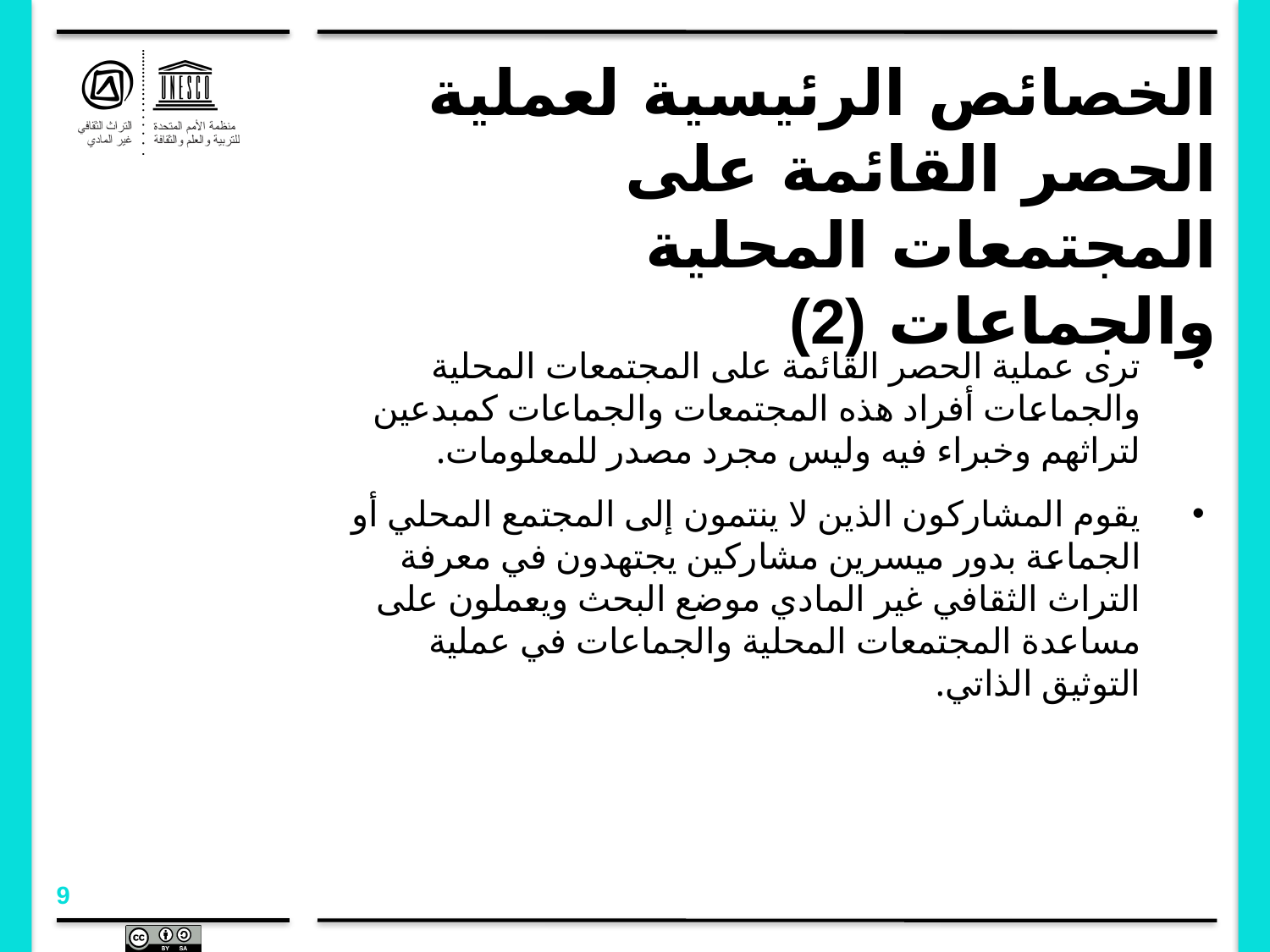

# الخصائص الرئيسية لعملية الحصر القائمة على المجتمعات المحلية والجماعات (2)
ترى عملية الحصر القائمة على المجتمعات المحلية والجماعات أفراد هذه المجتمعات والجماعات كمبدعين لتراثهم وخبراء فيه وليس مجرد مصدر للمعلومات.
يقوم المشاركون الذين لا ينتمون إلى المجتمع المحلي أو الجماعة بدور ميسرين مشاركين يجتهدون في معرفة التراث الثقافي غير المادي موضع البحث ويعملون على مساعدة المجتمعات المحلية والجماعات في عملية التوثيق الذاتي.